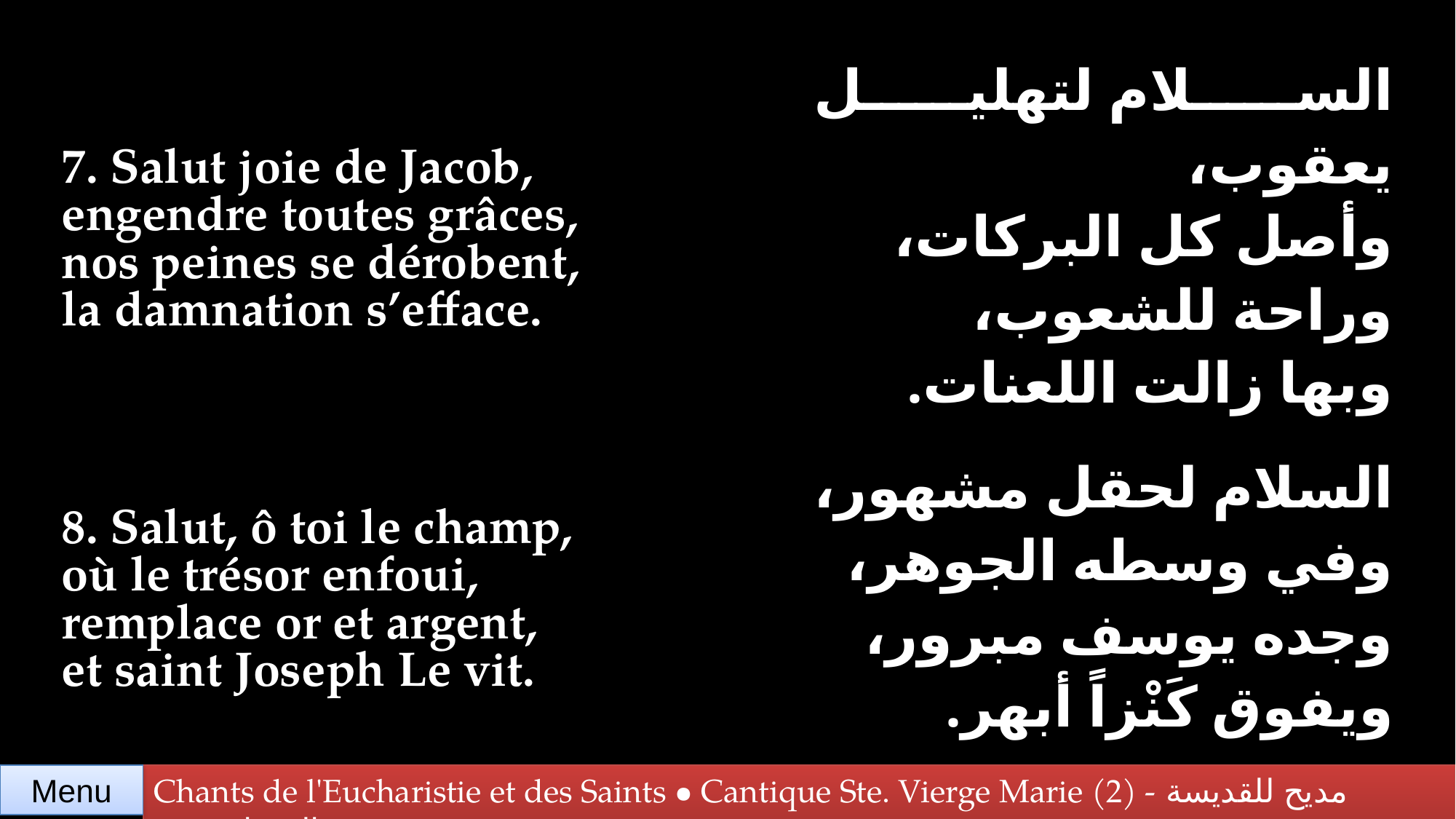

| 7. Salut joie de Jacob, engendre toutes grâces, nos peines se dérobent, la damnation s’efface. | السلام لتهليل يعقوب، وأصل كل البركات، وراحة للشعوب، وبها زالت اللعنات. |
| --- | --- |
| 8. Salut, ô toi le champ, où le trésor enfoui, remplace or et argent, et saint Joseph Le vit. | السلام لحقل مشهور، وفي وسطه الجوهر، وجده يوسف مبرور، ويفوق كَنْزاً أبهر. |
Chants de l'Eucharistie et des Saints • Cantique Ste. Vierge Marie (2) - مديح للقديسة العذراء مريم
Menu